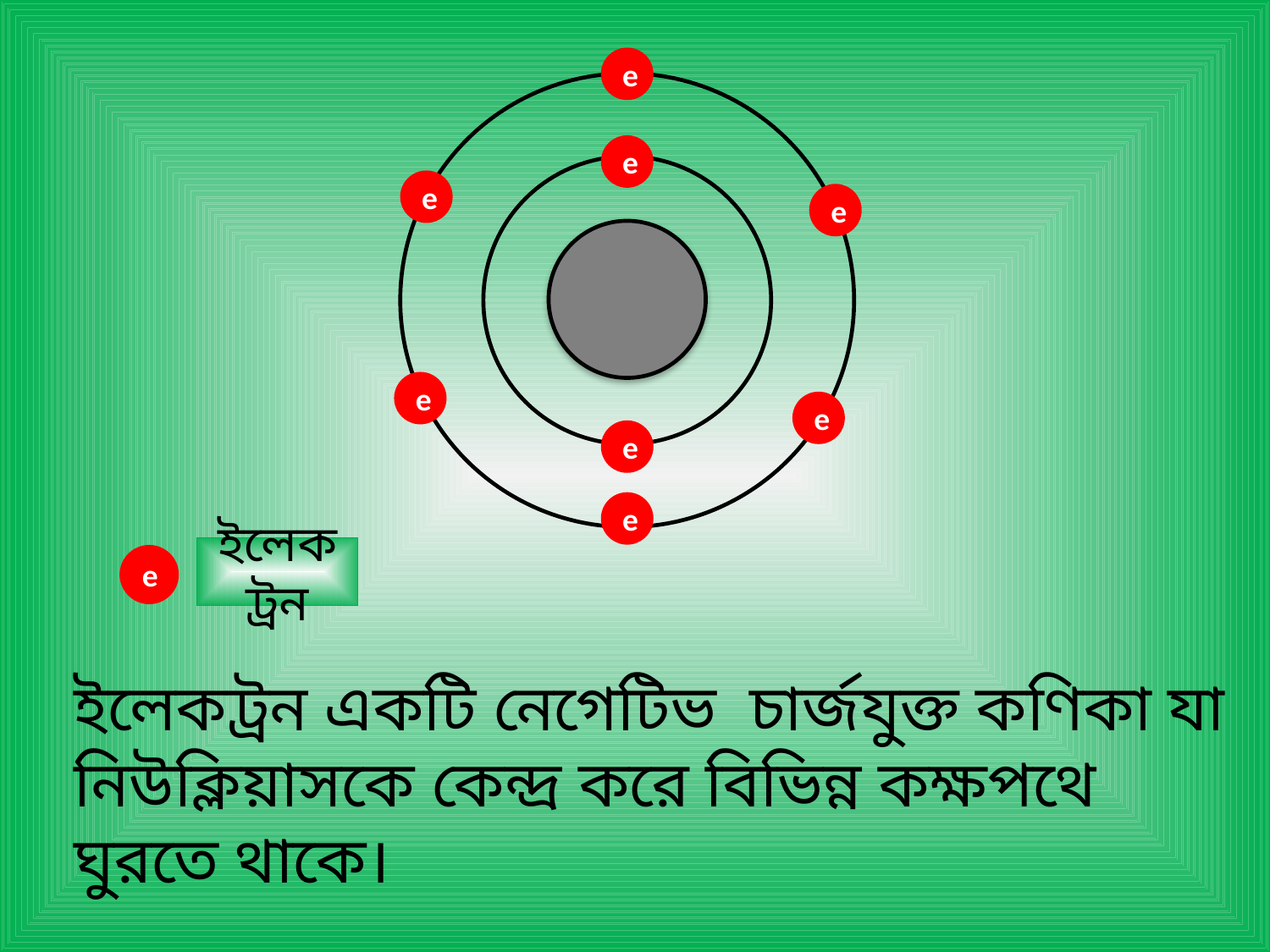

e

e

e
e

e
e
e
e
ইলেকট্রন
e
ইলেকট্রন একটি নেগেটিভ  চার্জযুক্ত কণিকা যা নিউক্লিয়াসকে কেন্দ্র করে বিভিন্ন কক্ষপথে ঘুরতে থাকে।